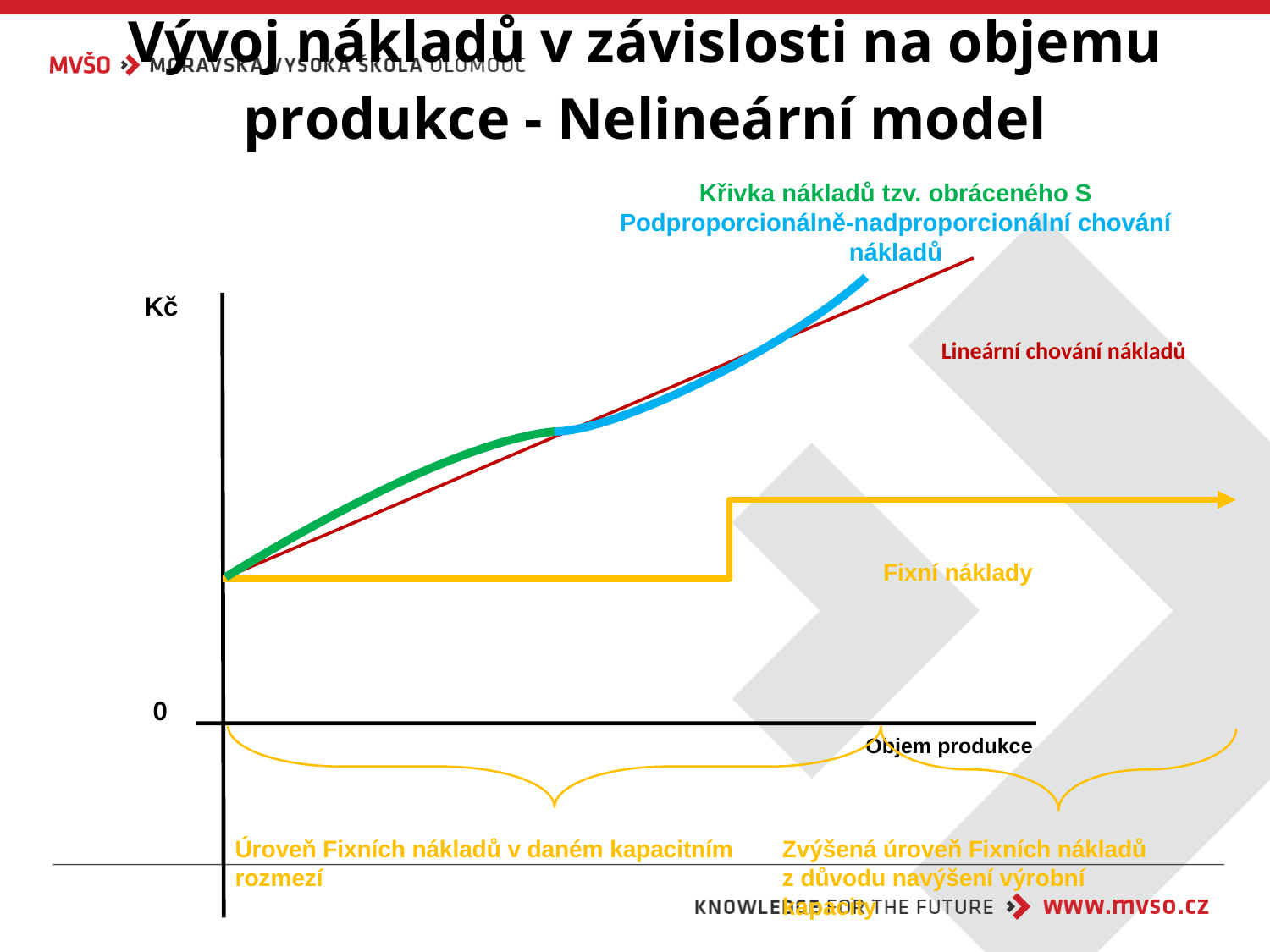

Vývoj nákladů v závislosti na objemu produkce - Nelineární model
Křivka nákladů tzv. obráceného S
Podproporcionálně-nadproporcionální chování nákladů

Kč

Lineární chování nákladů

Fixní náklady

0

Objem produkce
Úroveň Fixních nákladů v daném kapacitním rozmezí
Zvýšená úroveň Fixních nákladů z důvodu navýšení výrobní kapacity